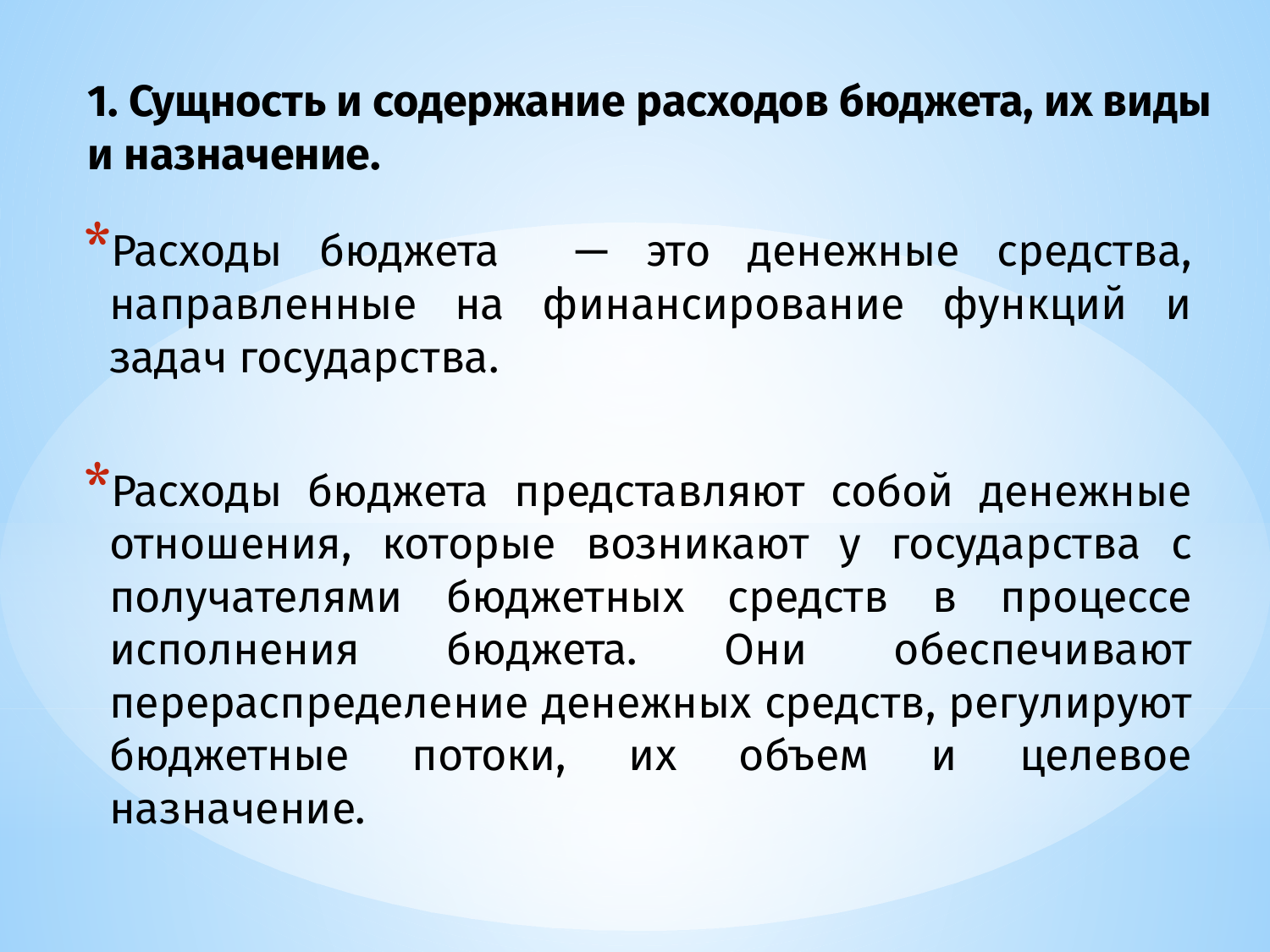

# 1. Сущность и содержание расходов бюджета, их виды и назначение.
Расходы бюджета  — это денежные средства, направленные на финансирование функций и задач государства.

Расходы бюджета представляют собой денежные отношения, которые возникают у государства с получателями бюджетных средств в процессе исполнения бюджета. Они обеспечивают перераспределение денежных средств, регулируют бюджетные потоки, их объем и целевое назначение.